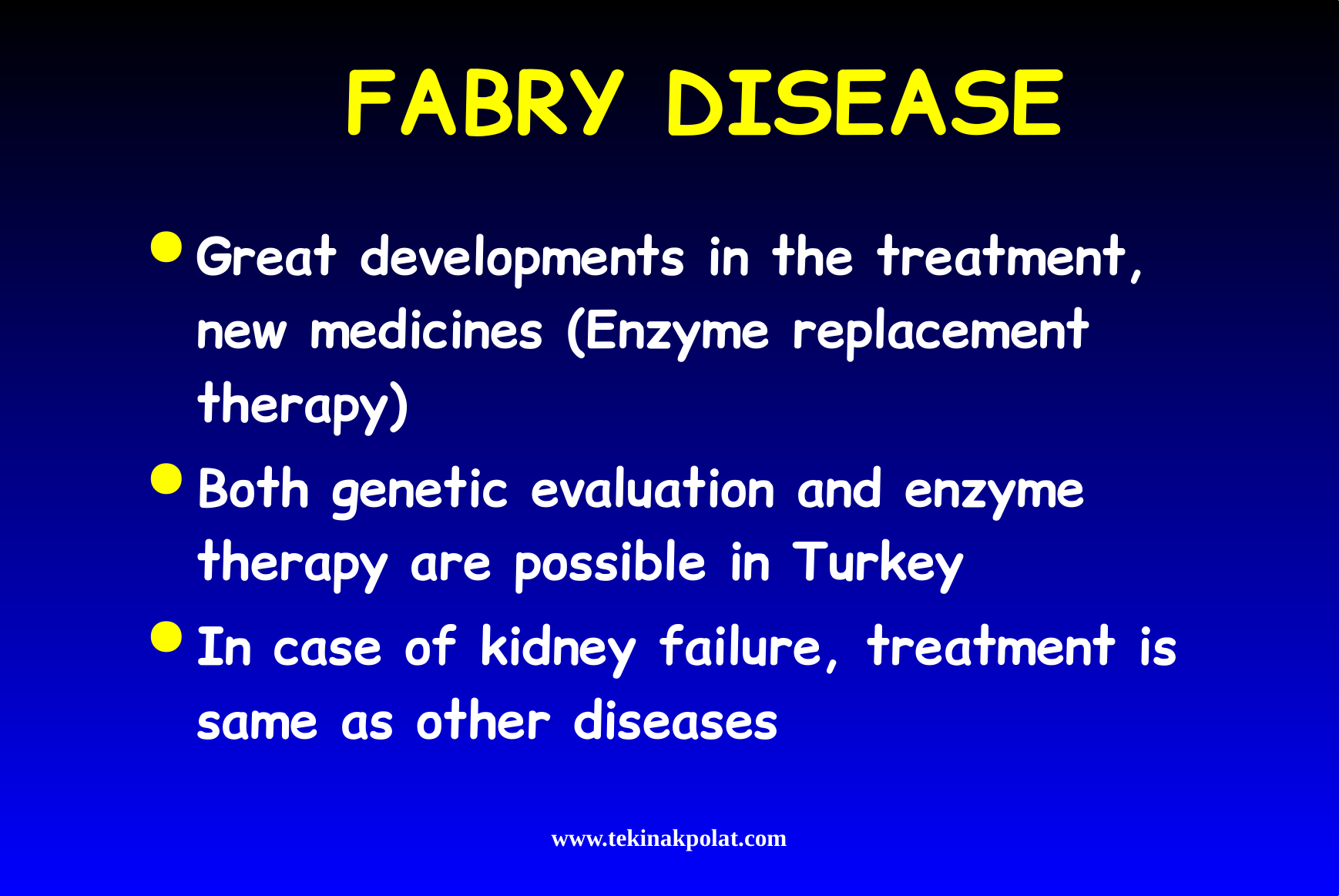

# FABRY DISEASE
Great developments in the treatment, new medicines (Enzyme replacement therapy)
Both genetic evaluation and enzyme therapy are possible in Turkey
In case of kidney failure, treatment is same as other diseases
www.tekinakpolat.com